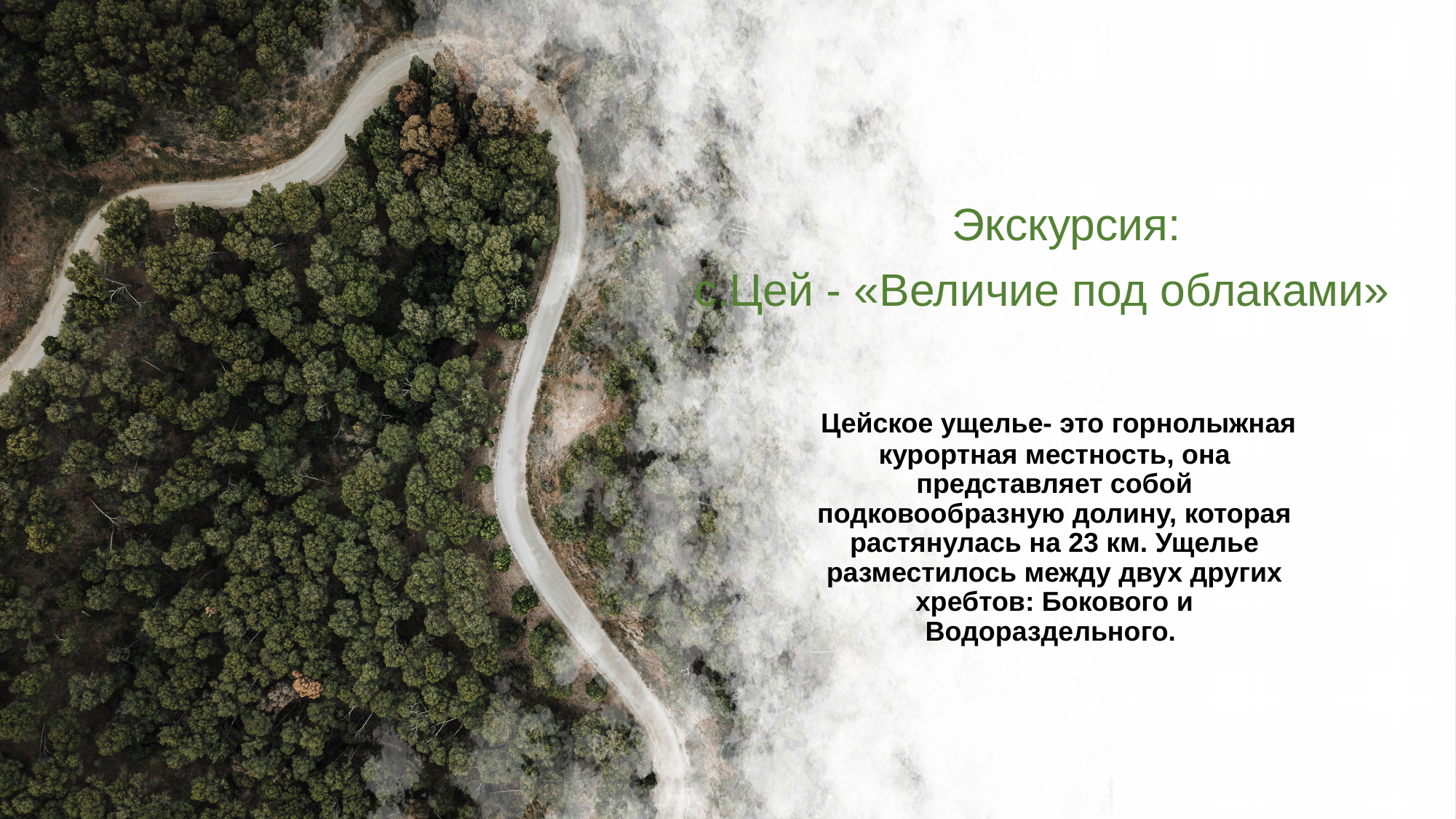

# Экскурсия: с.Цей - «Величие под облаками»

 Цейское ущелье- это горнолыжная курортная местность, она представляет собой подковообразную долину, которая растянулась на 23 км. Ущелье разместилось между двух других хребтов: Бокового и Водораздельного.